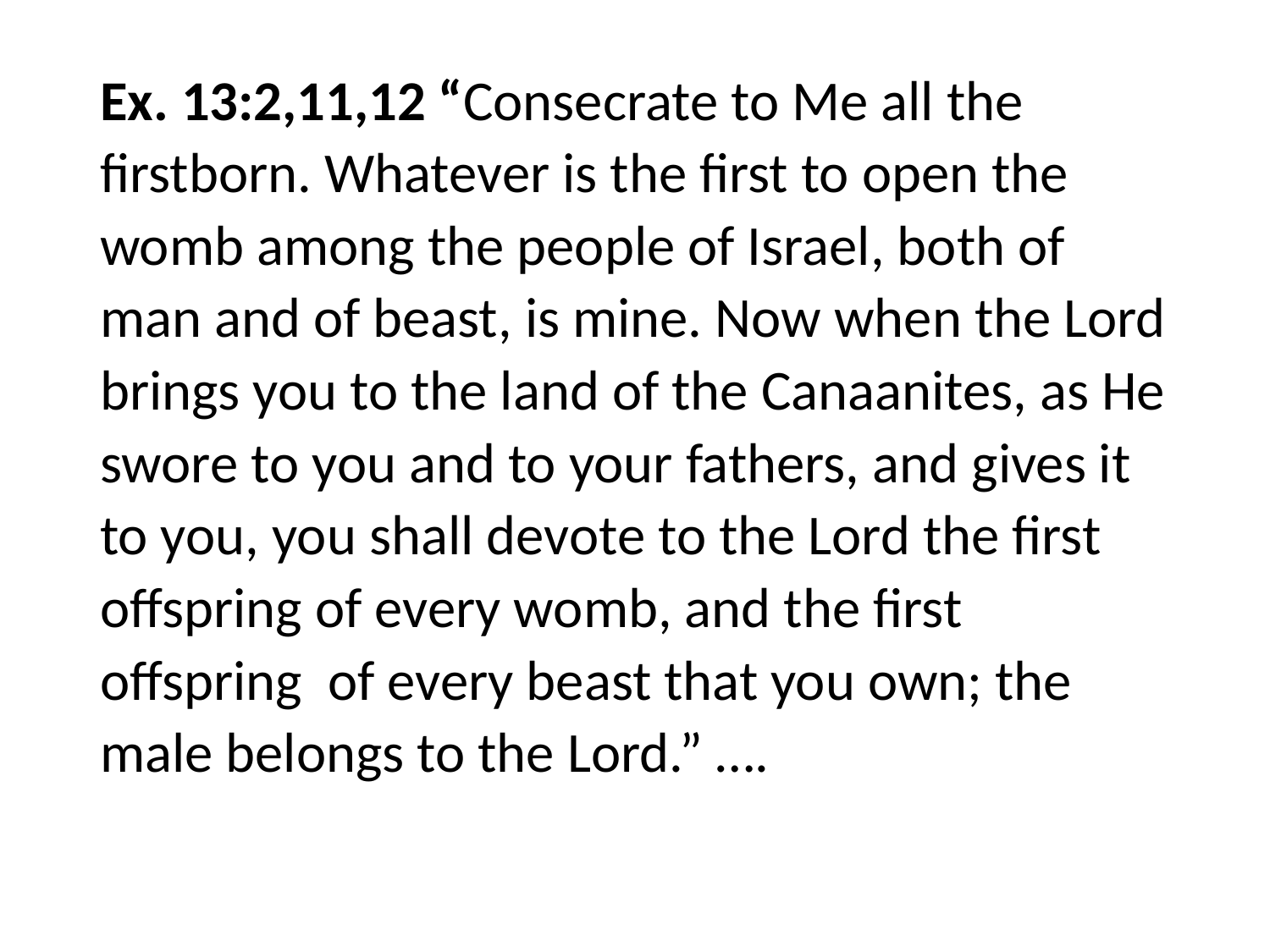

#
Ex. 13:2,11,12 “Consecrate to Me all the firstborn. Whatever is the first to open the womb among the people of Israel, both of man and of beast, is mine. Now when the Lord brings you to the land of the Canaanites, as He swore to you and to your fathers, and gives it to you, you shall devote to the Lord the first offspring of every womb, and the first offspring  of every beast that you own; the male belongs to the Lord.” ….